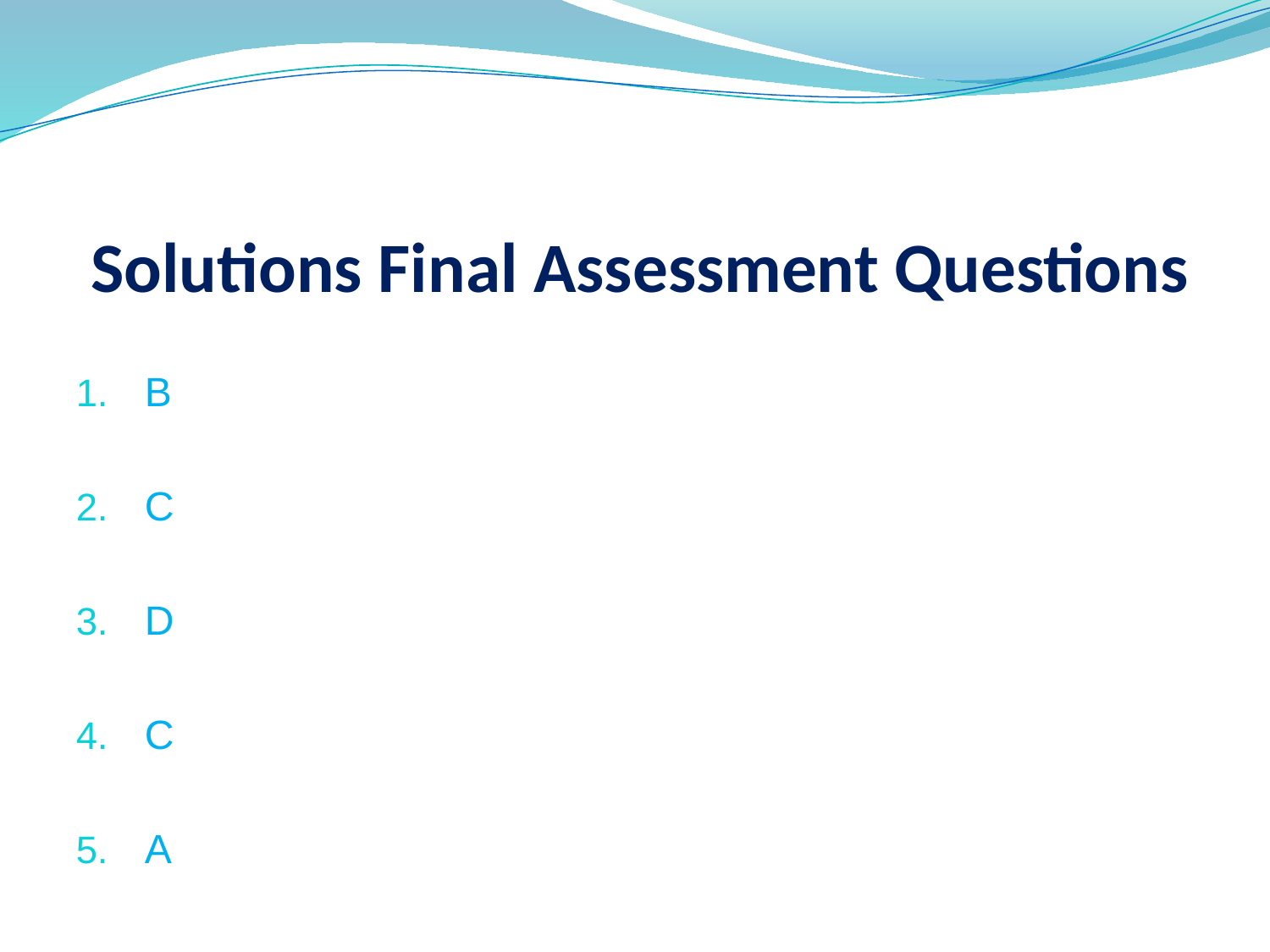

# Solutions Final Assessment Questions
B

C

D

C

A